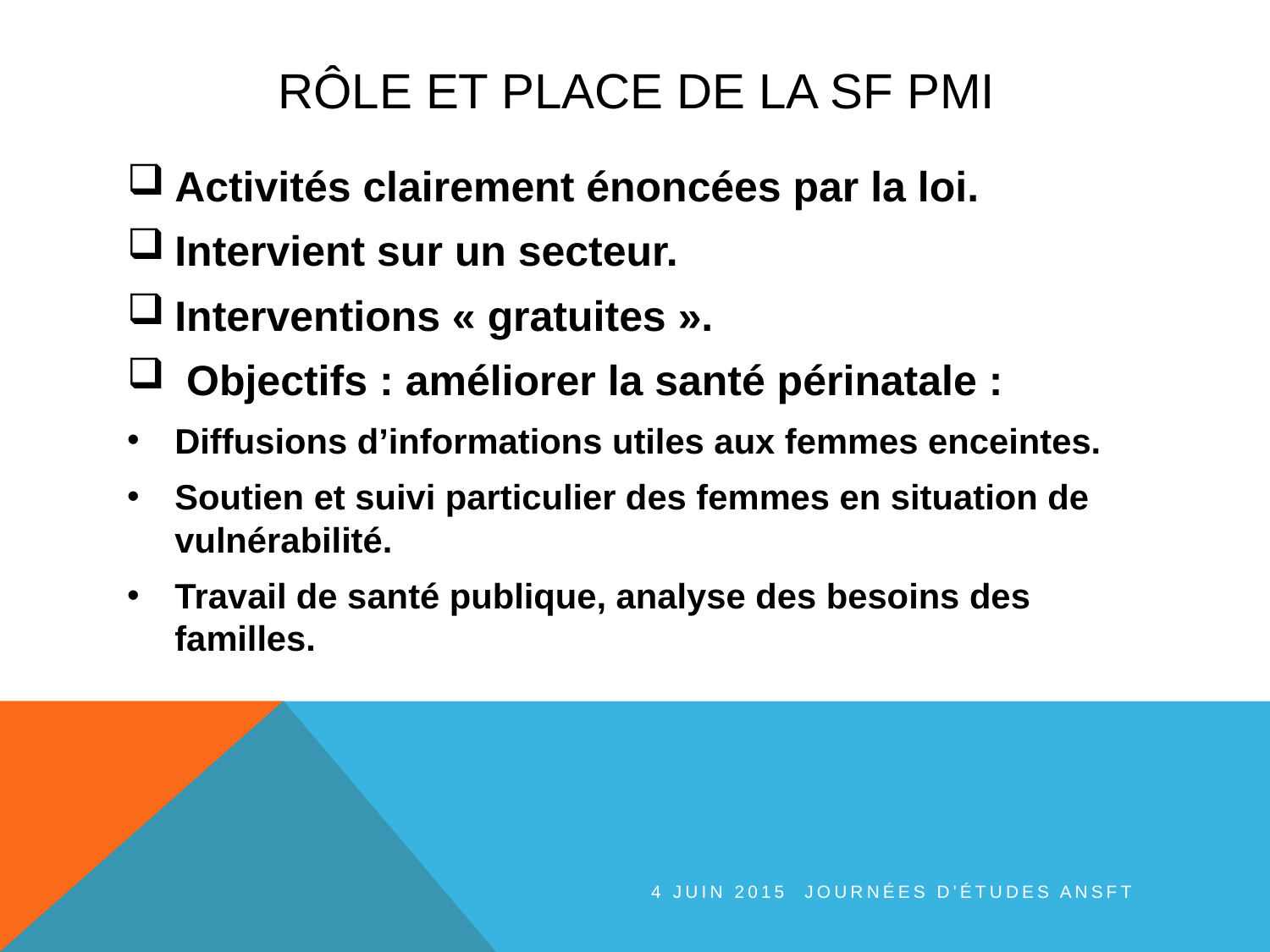

# Rôle et place de la SF PMI
Activités clairement énoncées par la loi.
Intervient sur un secteur.
Interventions « gratuites ».
 Objectifs : améliorer la santé périnatale :
Diffusions d’informations utiles aux femmes enceintes.
Soutien et suivi particulier des femmes en situation de vulnérabilité.
Travail de santé publique, analyse des besoins des familles.

4 juin 2015  journées d'études ANSFT